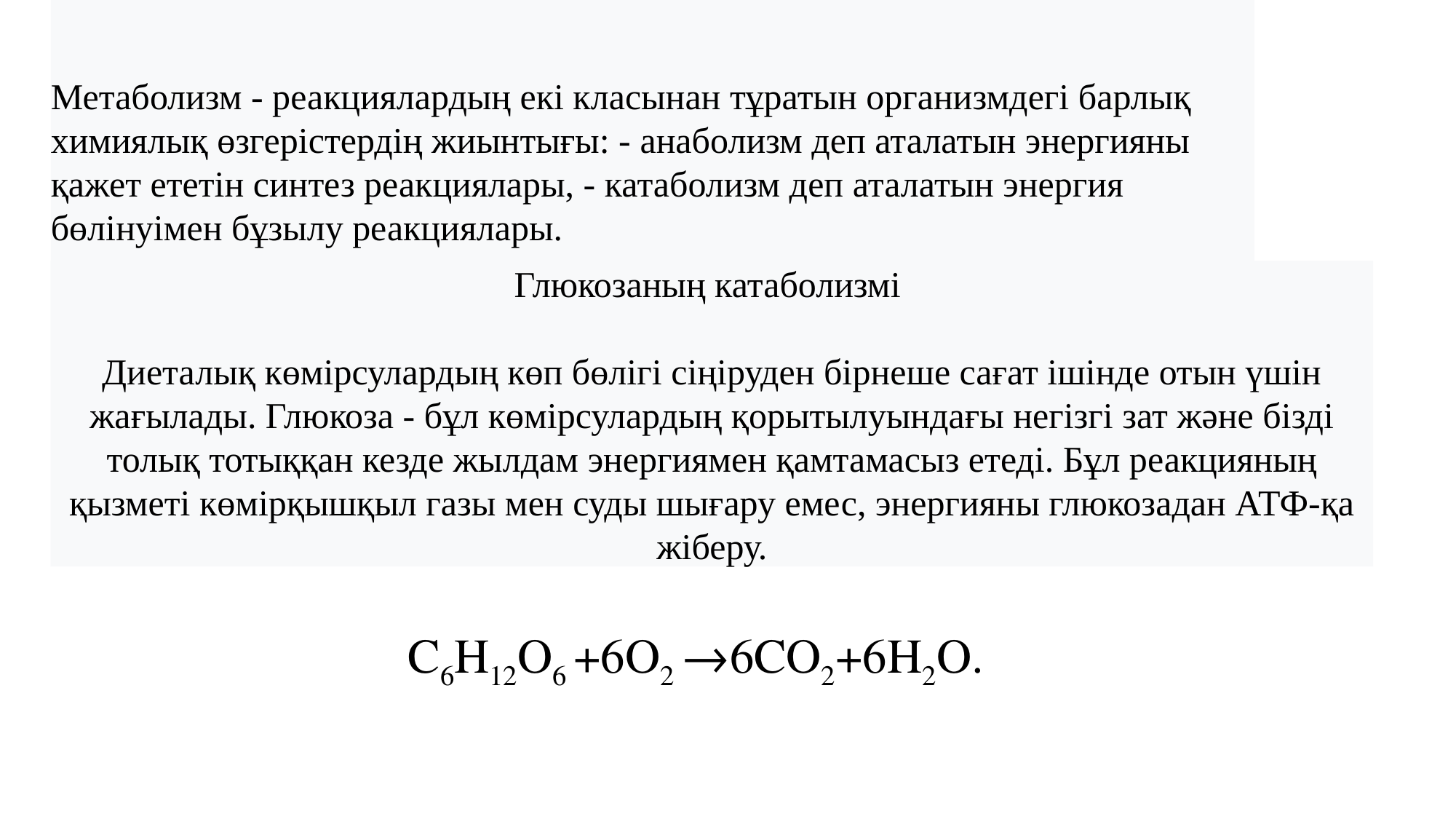

Метаболизм - реакциялардың екі класынан тұратын организмдегі барлық химиялық өзгерістердің жиынтығы: - анаболизм деп аталатын энергияны қажет ететін синтез реакциялары, - катаболизм деп аталатын энергия бөлінуімен бұзылу реакциялары.
Глюкозаның катаболизмі

Диеталық көмірсулардың көп бөлігі сіңіруден бірнеше сағат ішінде отын үшін жағылады. Глюкоза - бұл көмірсулардың қорытылуындағы негізгі зат және бізді толық тотыққан кезде жылдам энергиямен қамтамасыз етеді. Бұл реакцияның қызметі көмірқышқыл газы мен суды шығару емес, энергияны глюкозадан АТФ-қа жіберу.
C6H12O6 +6O2 →6CO2+6H2O.